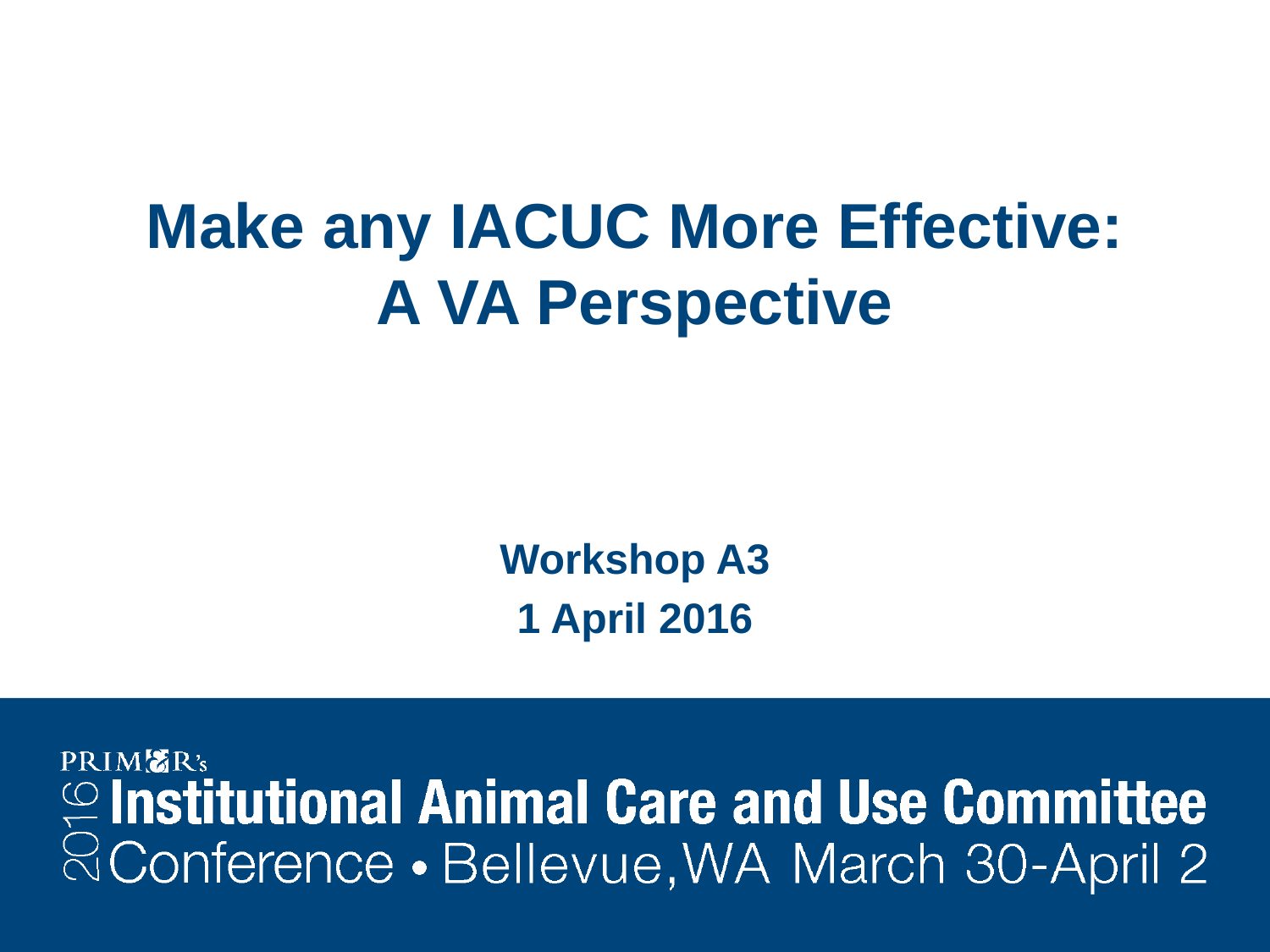

# Make any IACUC More Effective: A VA Perspective
Workshop A3
1 April 2016